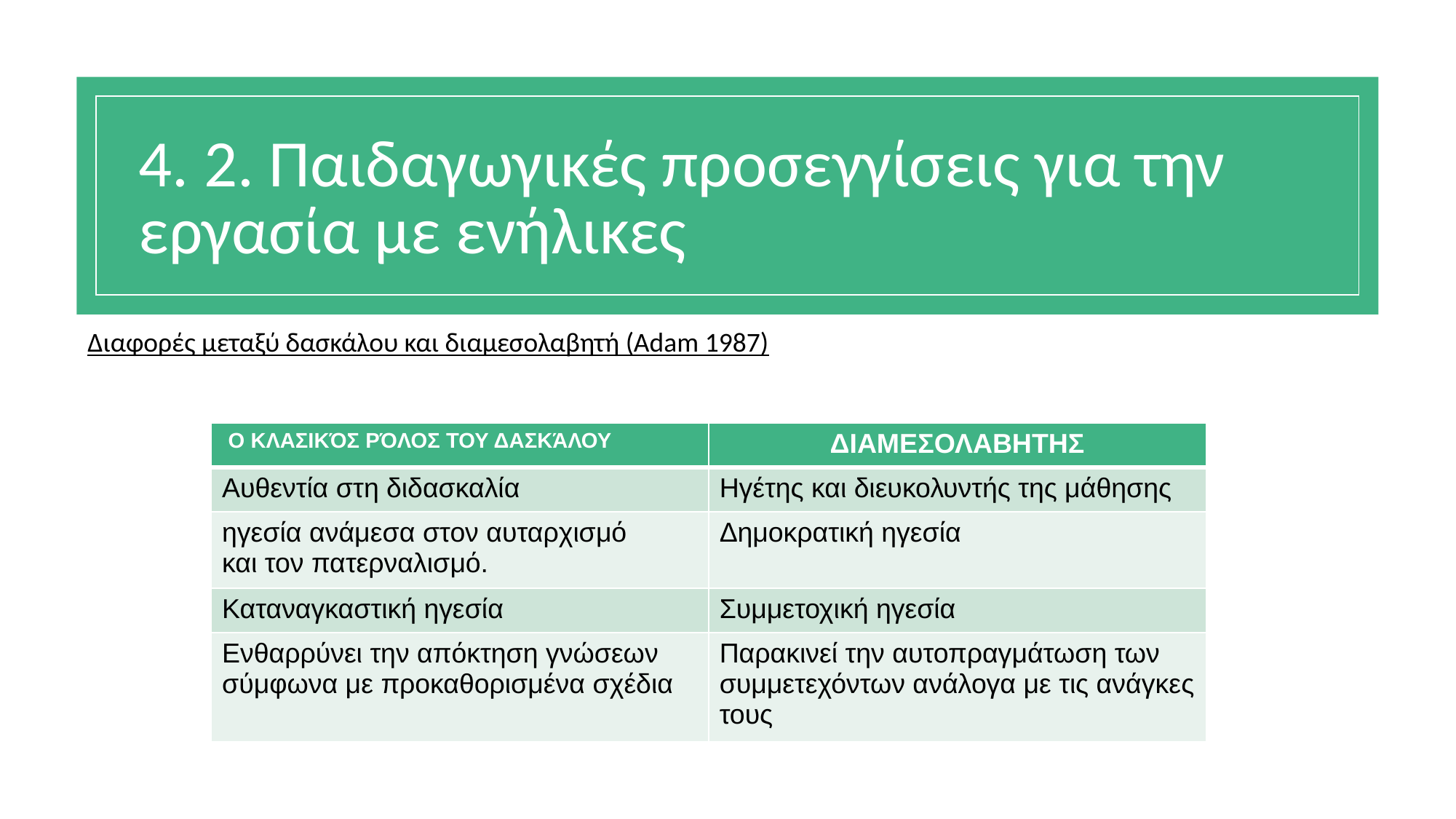

# 4. 2. Παιδαγωγικές προσεγγίσεις για την εργασία με ενήλικες
Διαφορές μεταξύ δασκάλου και διαμεσολαβητή (Adam 1987)

| Ο ΚΛΑΣΙΚΌΣ ΡΌΛΟΣ ΤΟΥ ΔΑΣΚΆΛΟΥ | ΔΙΑΜΕΣΟΛΑΒΗΤΗΣ |
| --- | --- |
| Αυθεντία στη διδασκαλία | Ηγέτης και διευκολυντής της μάθησης |
| ηγεσία ανάμεσα στον αυταρχισμό και τον πατερναλισμό. | Δημοκρατική ηγεσία |
| Καταναγκαστική ηγεσία | Συμμετοχική ηγεσία |
| Ενθαρρύνει την απόκτηση γνώσεων σύμφωνα με προκαθορισμένα σχέδια | Παρακινεί την αυτοπραγμάτωση των συμμετεχόντων ανάλογα με τις ανάγκες τους |